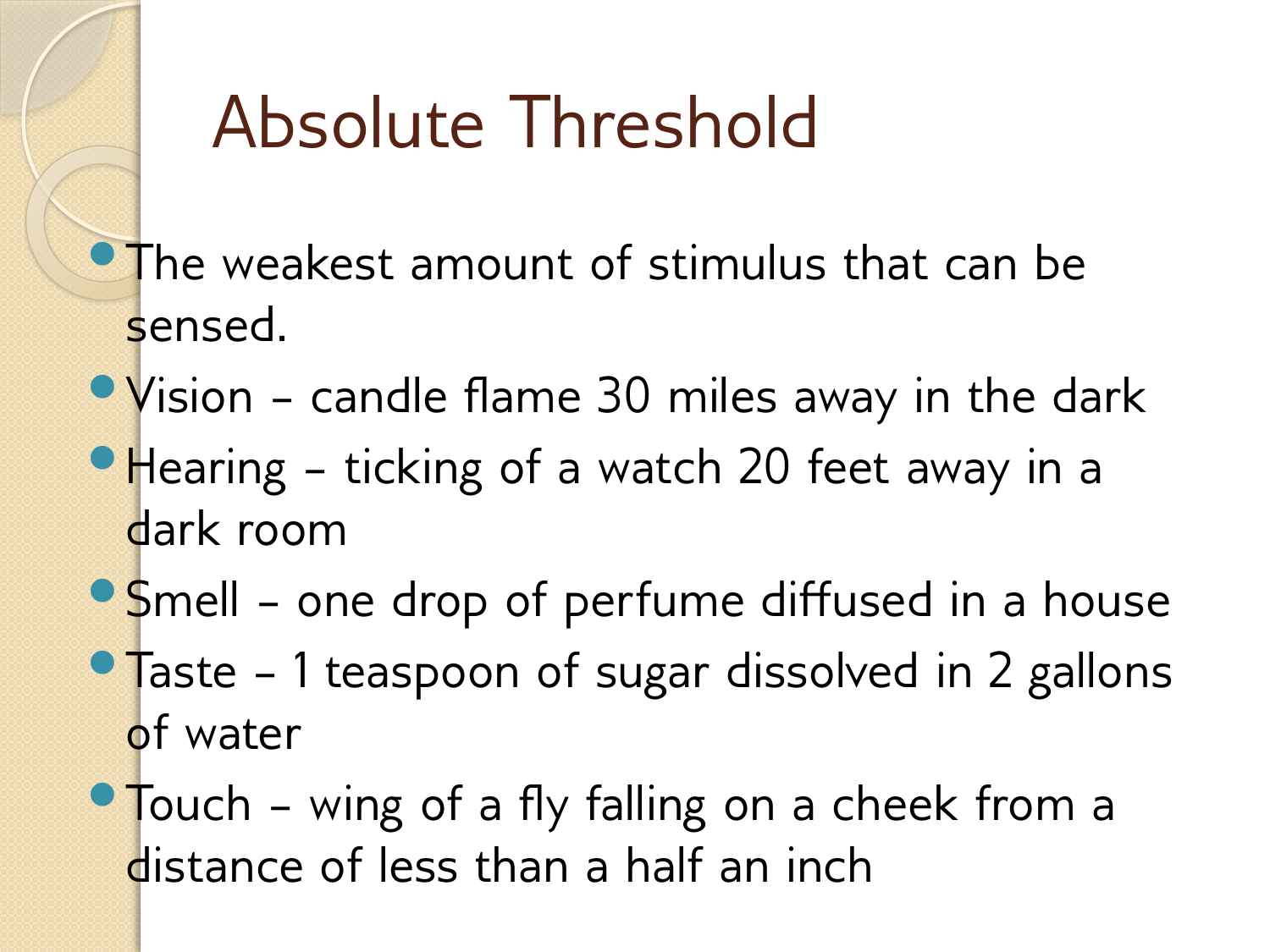

# Absolute Threshold
The weakest amount of stimulus that can be sensed.
Vision – candle flame 30 miles away in the dark
Hearing – ticking of a watch 20 feet away in a dark room
Smell – one drop of perfume diffused in a house
Taste – 1 teaspoon of sugar dissolved in 2 gallons of water
Touch – wing of a fly falling on a cheek from a distance of less than a half an inch